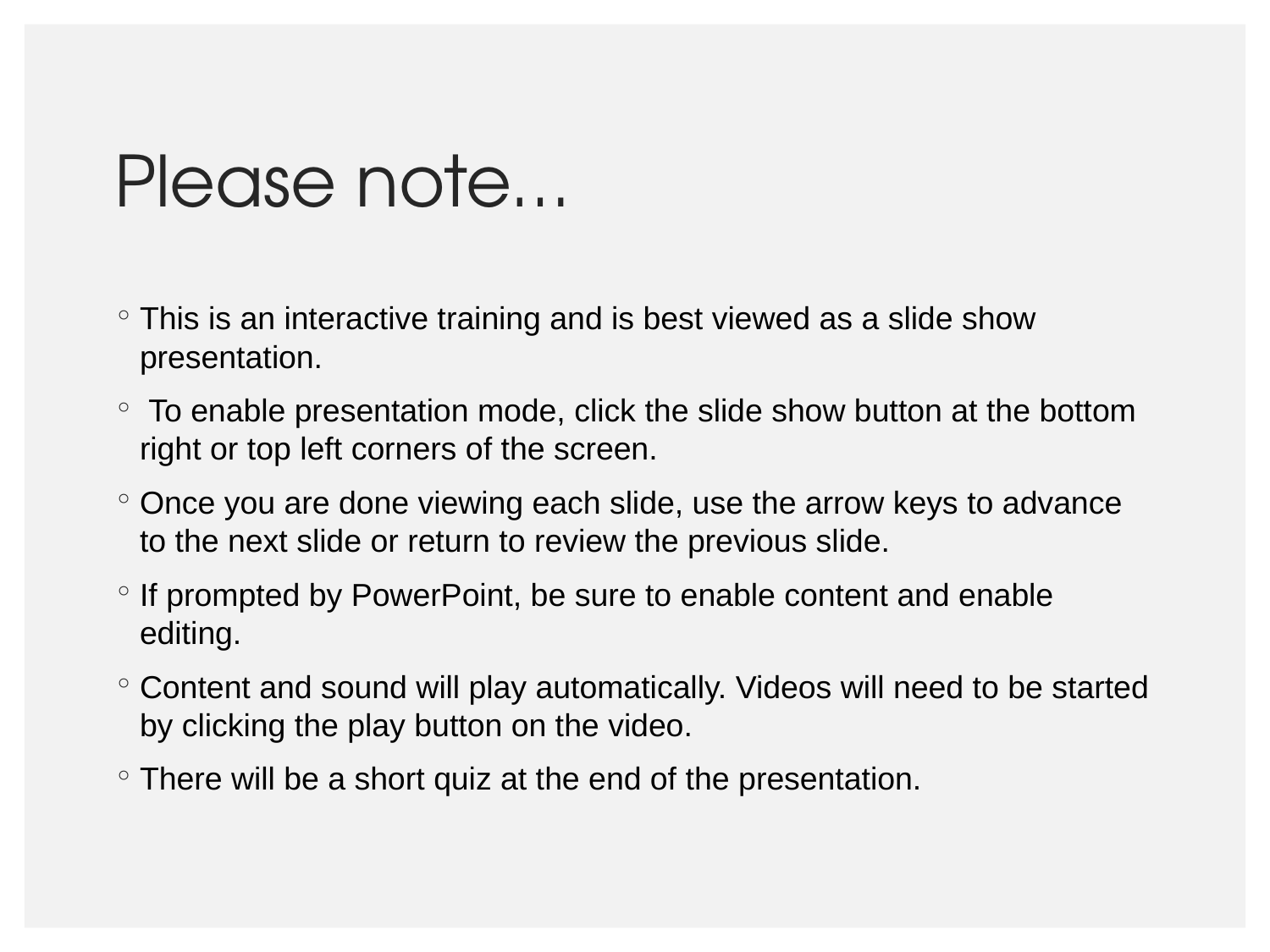

# Please note…
This is an interactive training and is best viewed as a slide show presentation.
 To enable presentation mode, click the slide show button at the bottom right or top left corners of the screen.
Once you are done viewing each slide, use the arrow keys to advance to the next slide or return to review the previous slide.
If prompted by PowerPoint, be sure to enable content and enable editing.
Content and sound will play automatically. Videos will need to be started by clicking the play button on the video.
There will be a short quiz at the end of the presentation.